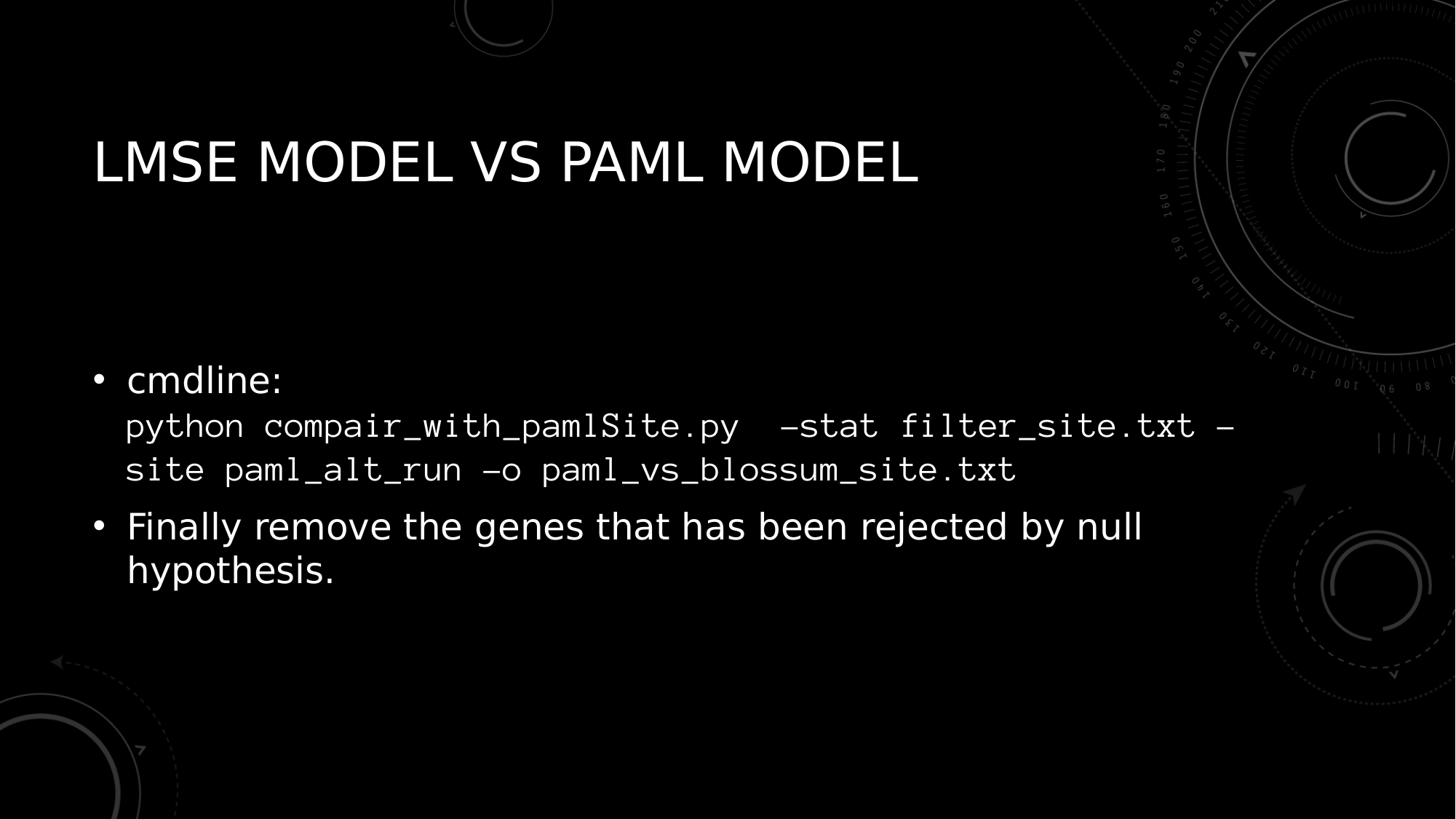

# LMSE model vs PAML MOdel
cmdline:
python compair_with_pamlSite.py  -stat filter_site.txt -site paml_alt_run -o paml_vs_blossum_site.txt
Finally remove the genes that has been rejected by null hypothesis.
47